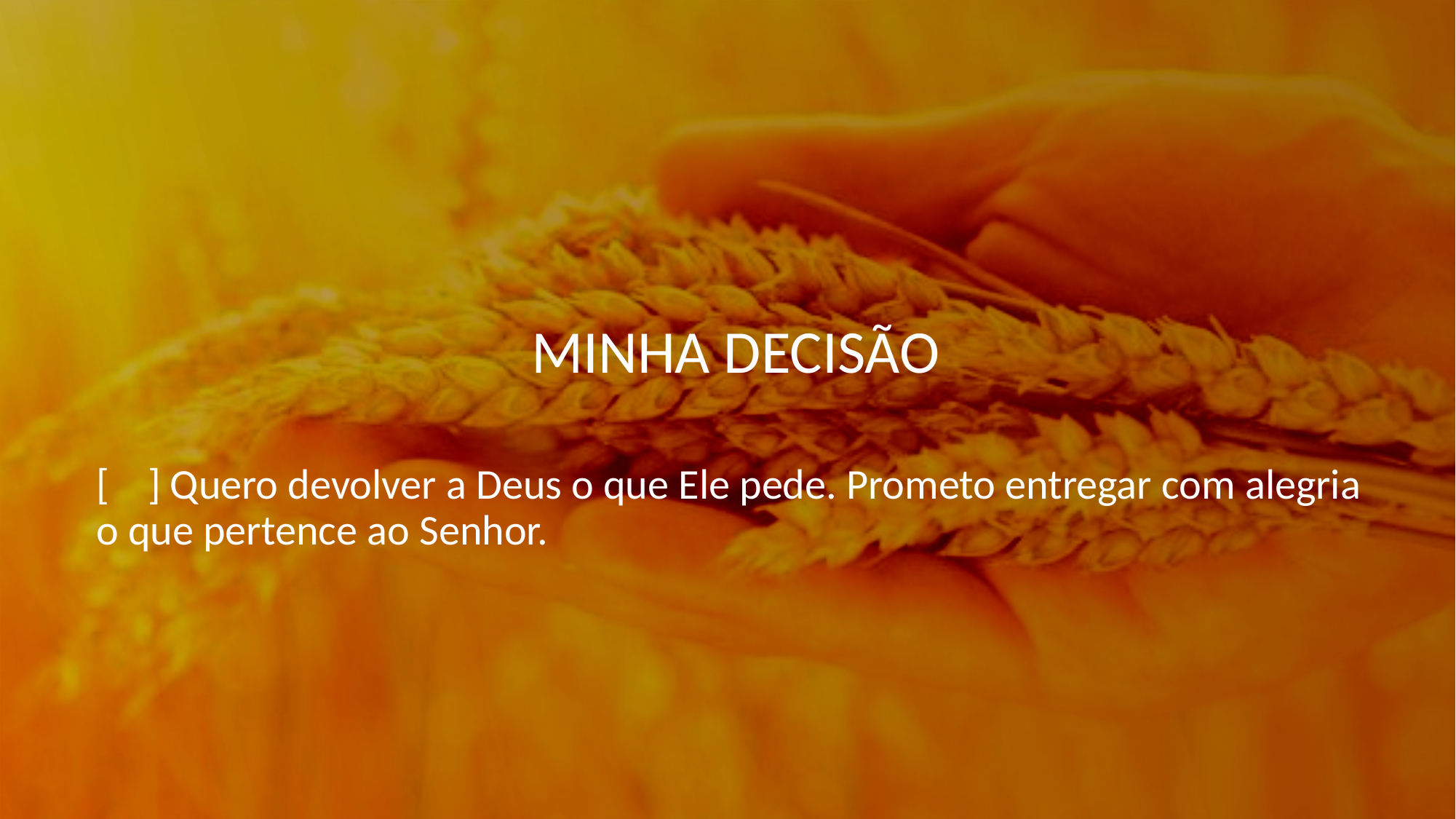

MINHA DECISÃO

[    ] Quero devolver a Deus o que Ele pede. Prometo entregar com alegria o que pertence ao Senhor.